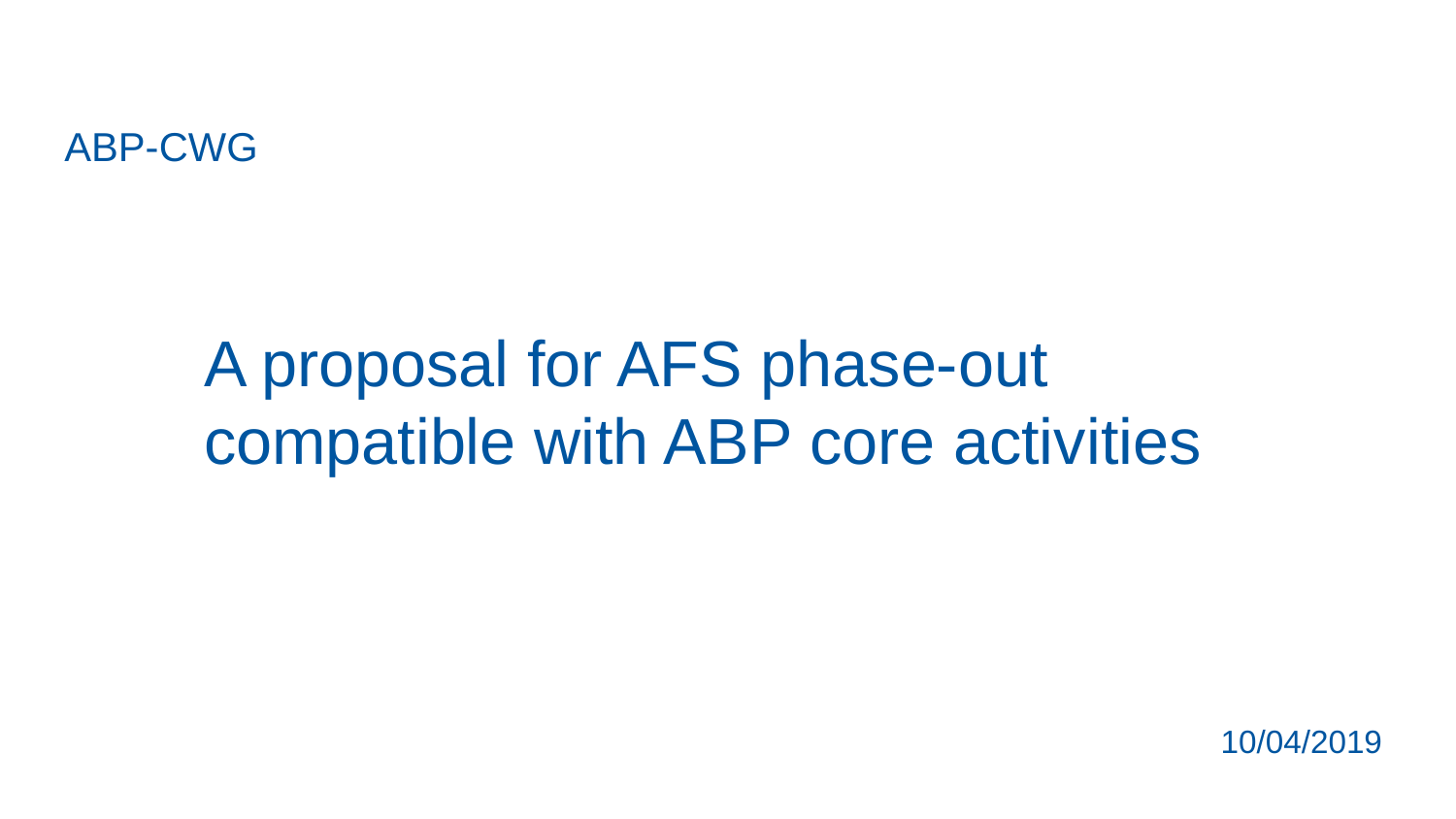

# ABP-CWG
A proposal for AFS phase-out compatible with ABP core activities
10/04/2019